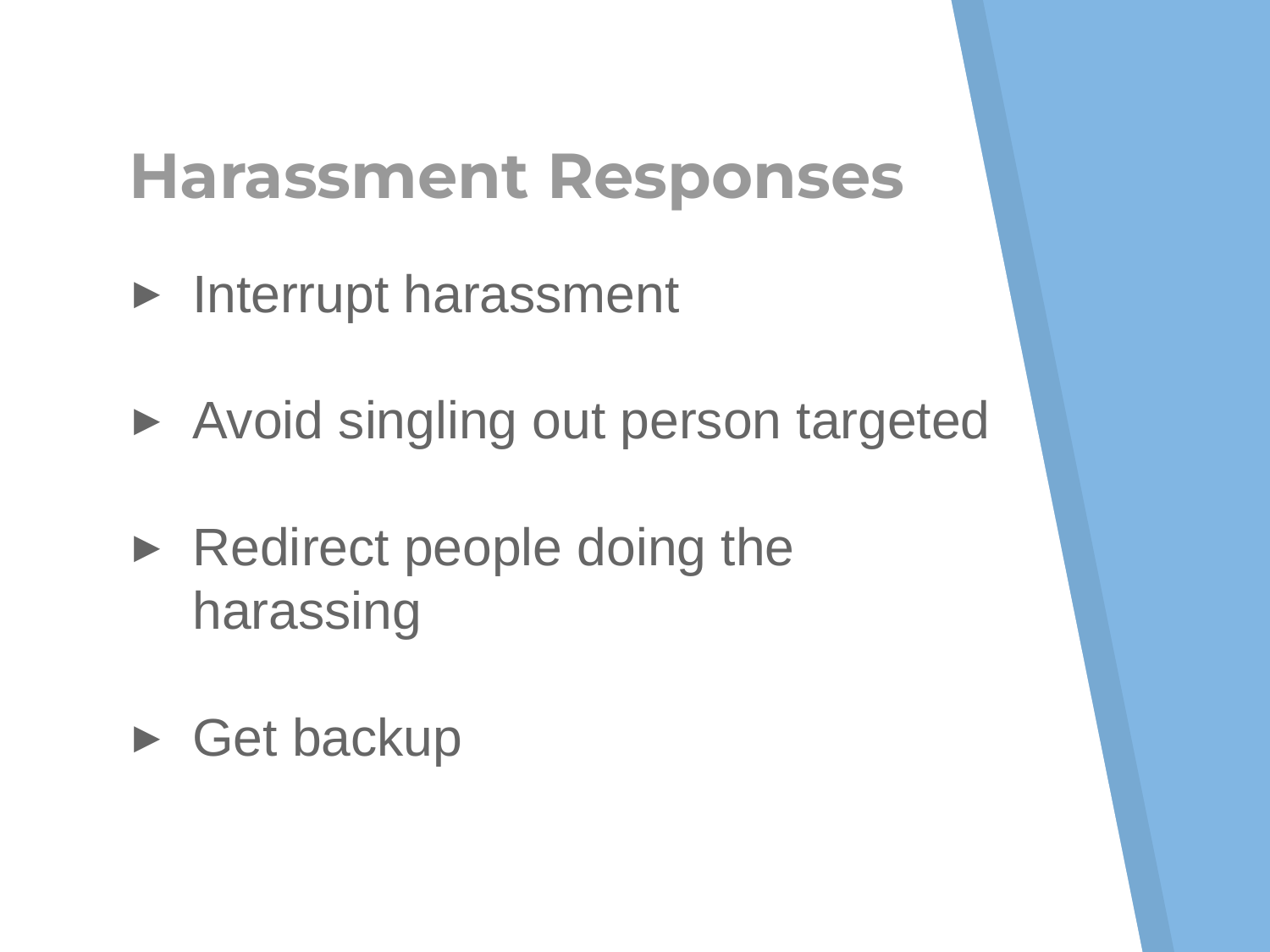

# Harassment Responses
Interrupt harassment
Avoid singling out person targeted
Redirect people doing the harassing
Get backup